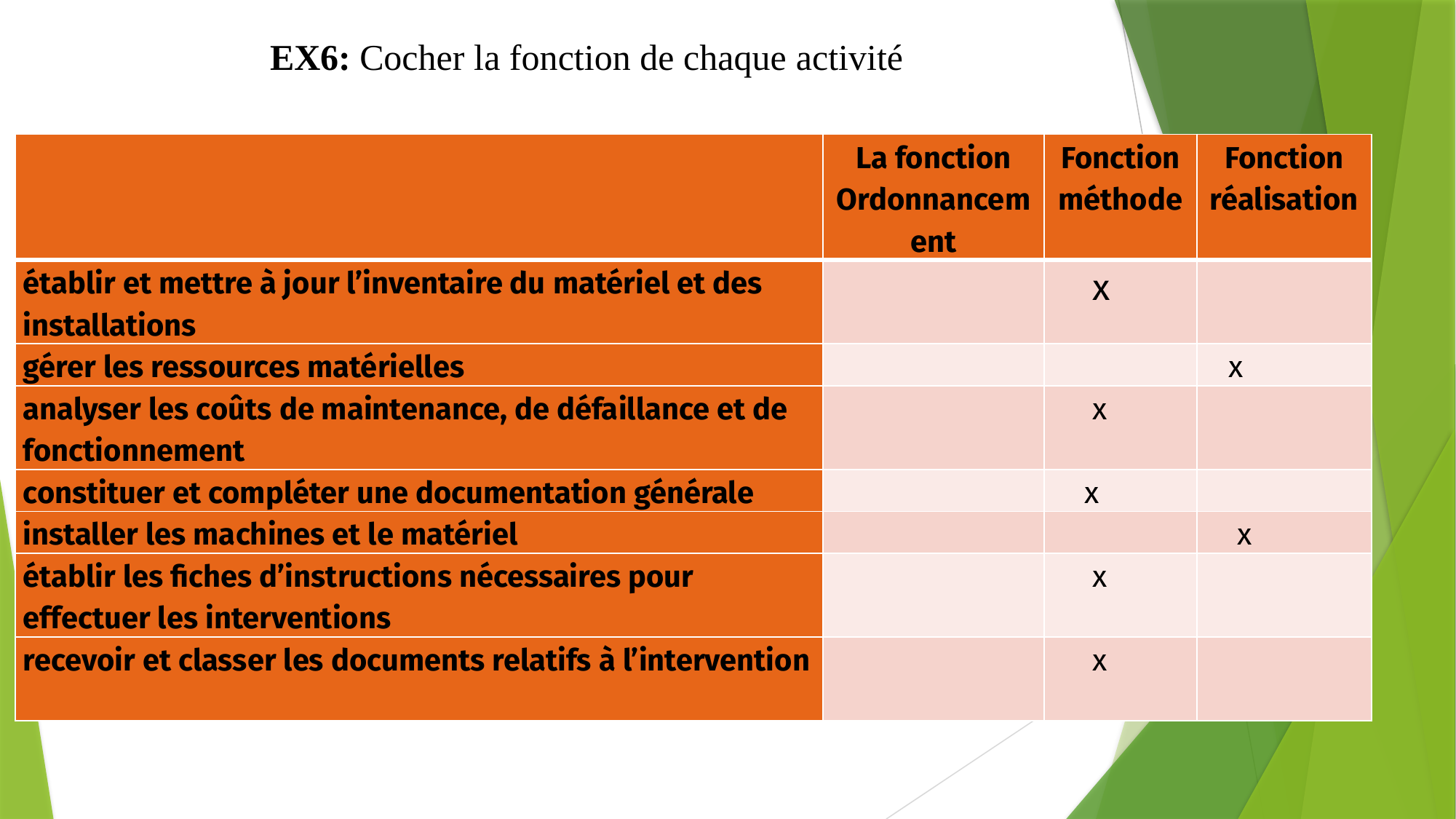

EX6: Cocher la fonction de chaque activité
|  | La fonction Ordonnancement | Fonction méthode | Fonction réalisation |
| --- | --- | --- | --- |
| établir et mettre à jour l’inventaire du matériel et des installations |  | x |  |
| gérer les ressources matérielles |  |  | x |
| analyser les coûts de maintenance, de défaillance et de fonctionnement |  | x |  |
| constituer et compléter une documentation générale |  | x |  |
| installer les machines et le matériel |  |  | x |
| établir les fiches d’instructions nécessaires pour effectuer les interventions |  | x |  |
| recevoir et classer les documents relatifs à l’intervention |  | x |  |